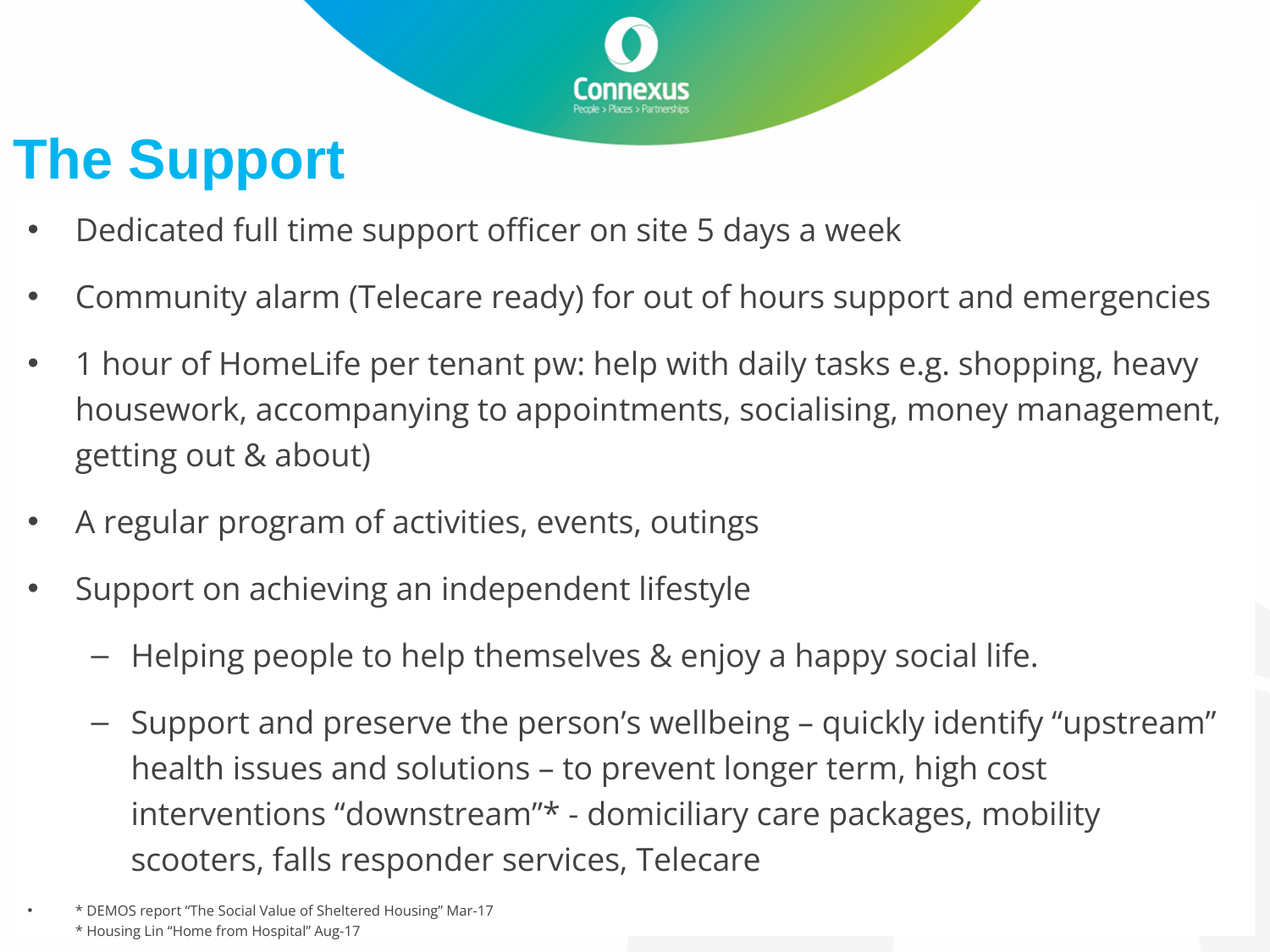

The Support
#
Dedicated full time support officer on site 5 days a week
Community alarm (Telecare ready) for out of hours support and emergencies
1 hour of HomeLife per tenant pw: help with daily tasks e.g. shopping, heavy housework, accompanying to appointments, socialising, money management, getting out & about)
A regular program of activities, events, outings
Support on achieving an independent lifestyle
Helping people to help themselves & enjoy a happy social life.
Support and preserve the person’s wellbeing – quickly identify “upstream” health issues and solutions – to prevent longer term, high cost interventions “downstream”* - domiciliary care packages, mobility scooters, falls responder services, Telecare
* DEMOS report “The Social Value of Sheltered Housing” Mar-17
* Housing Lin “Home from Hospital” Aug-17